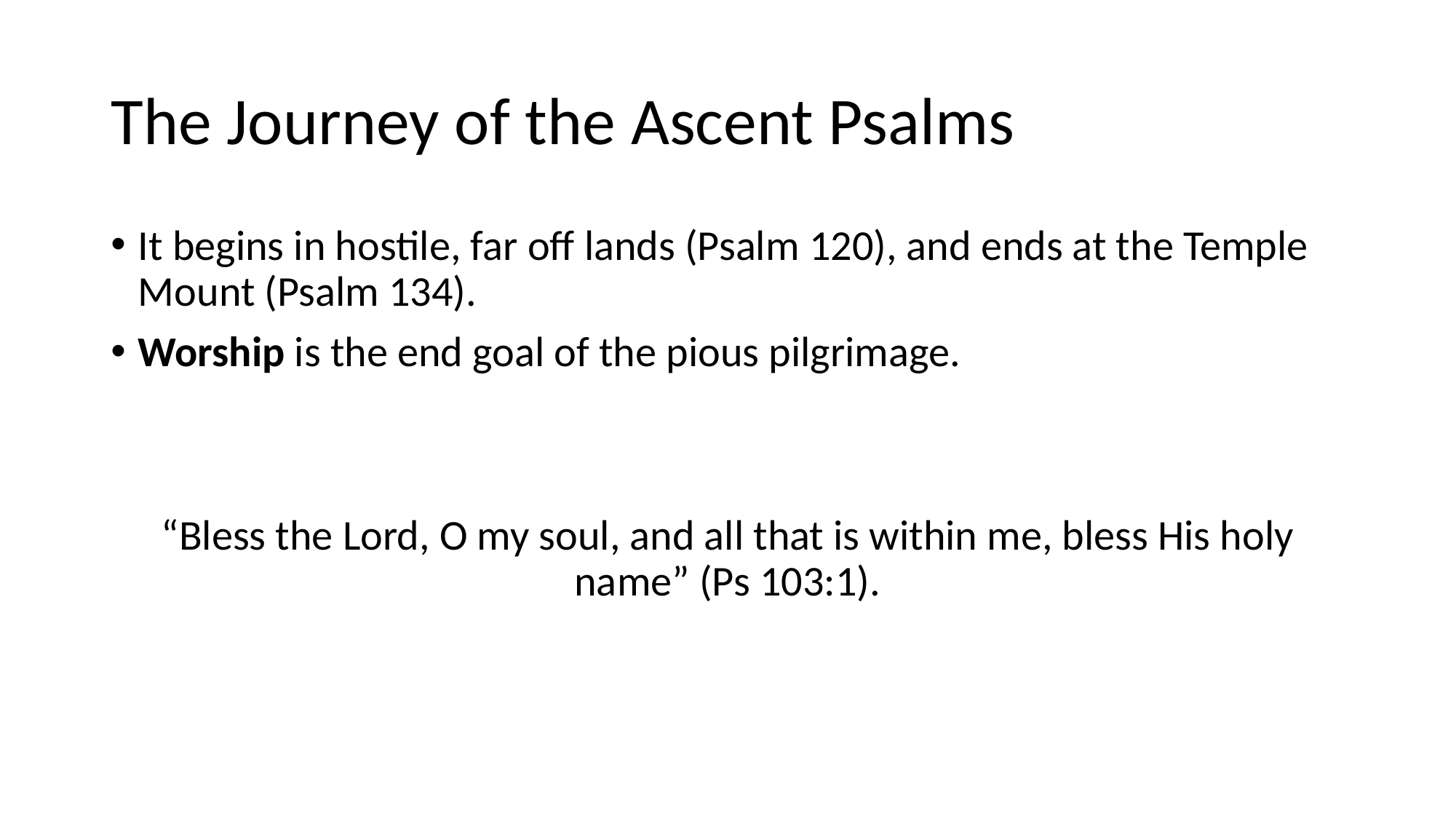

# The Journey of the Ascent Psalms
It begins in hostile, far off lands (Psalm 120), and ends at the Temple Mount (Psalm 134).
Worship is the end goal of the pious pilgrimage.

“Bless the Lord, O my soul, and all that is within me, bless His holy name” (Ps 103:1).